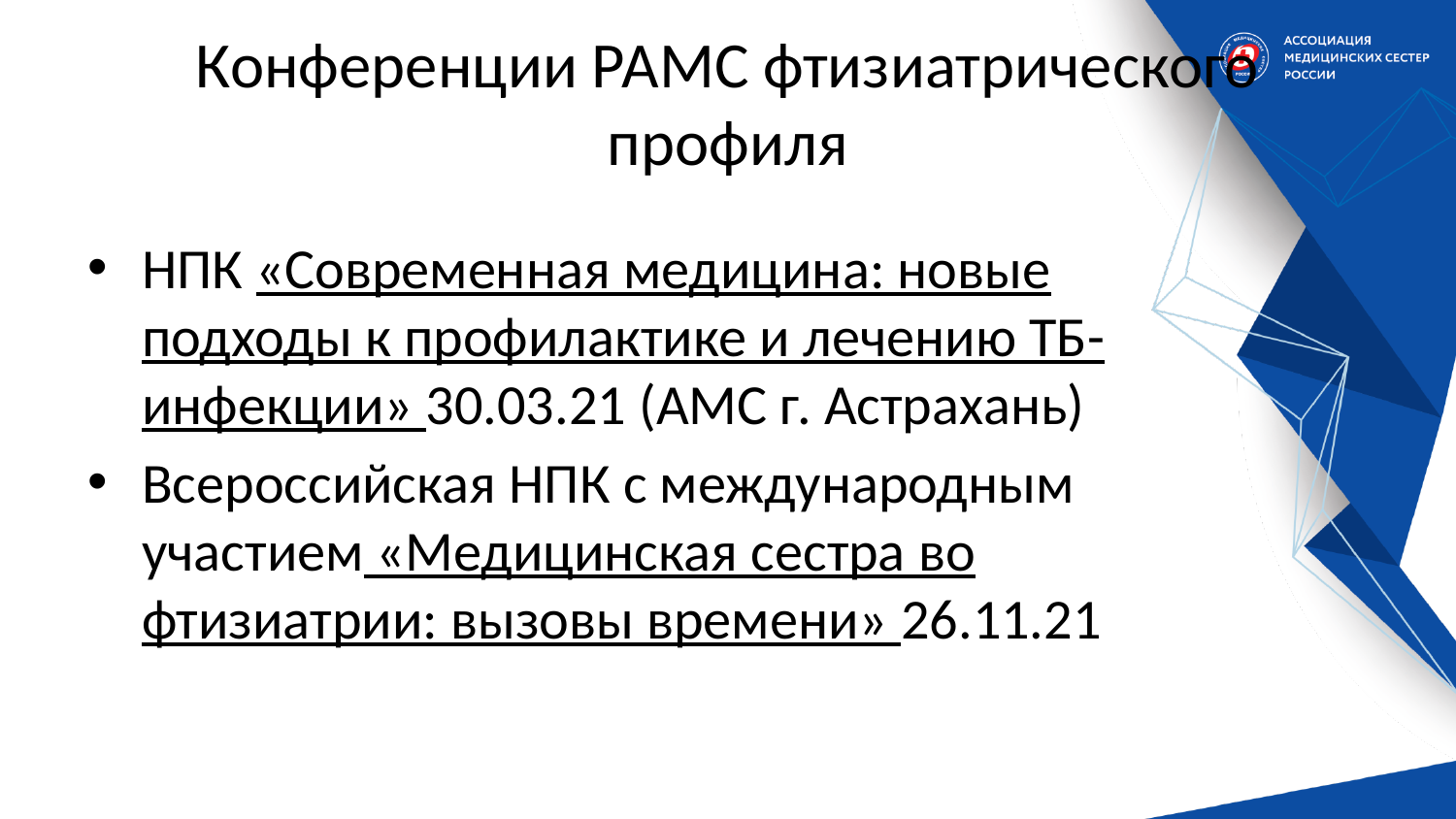

# Конференции РАМС фтизиатрического профиля

НПК «Современная медицина: новые подходы к профилактике и лечению ТБ-инфекции» 30.03.21 (АМС г. Астрахань)
Всероссийская НПК с международным участием «Медицинская сестра во фтизиатрии: вызовы времени» 26.11.21